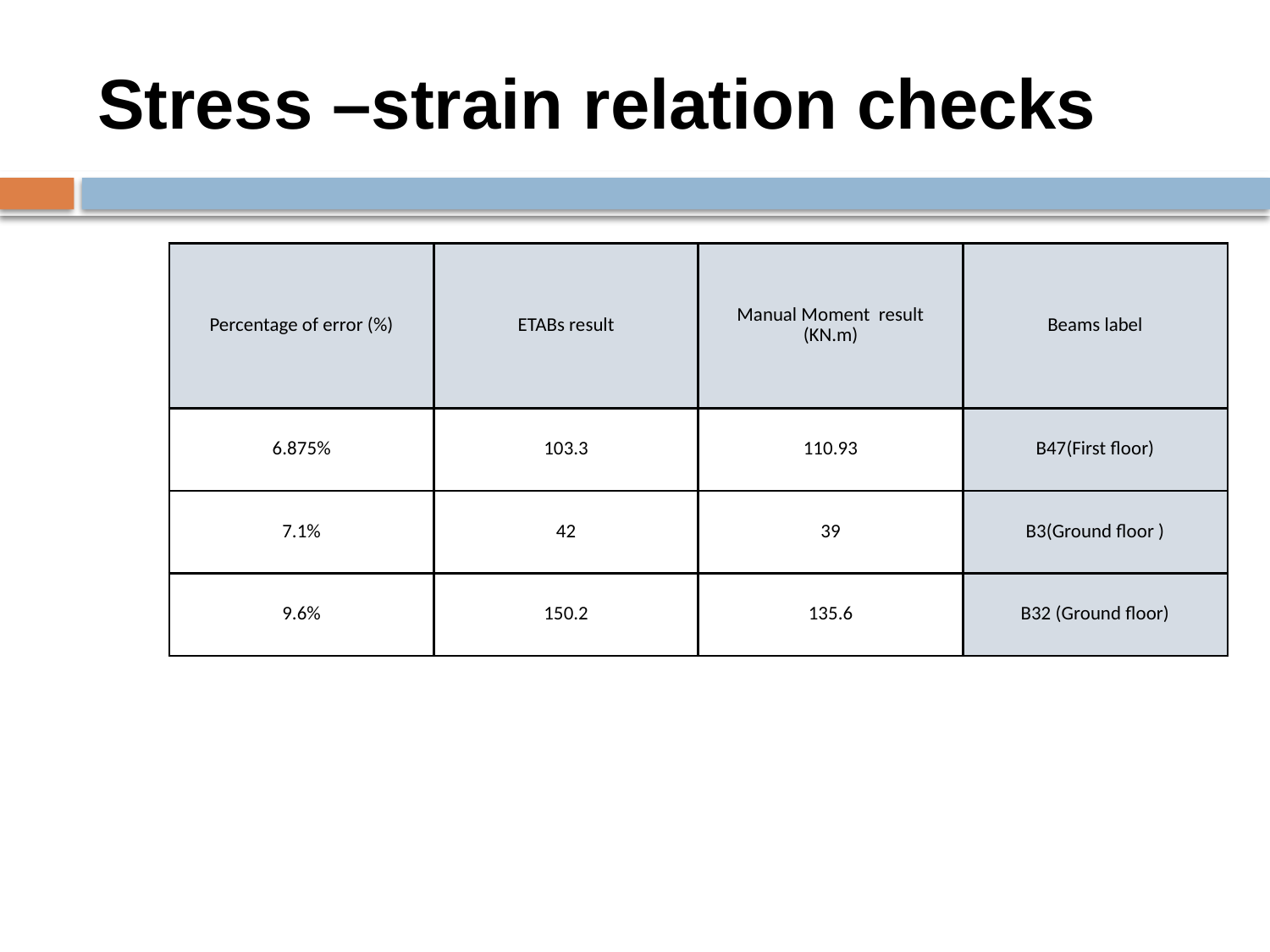

# Stress –strain relation checks
| Percentage of error (%) | ETABs result | Manual Moment result (KN.m) | Beams label |
| --- | --- | --- | --- |
| 6.875% | 103.3 | 110.93 | B47(First floor) |
| 7.1% | 42 | 39 | B3(Ground floor ) |
| 9.6% | 150.2 | 135.6 | B32 (Ground floor) |